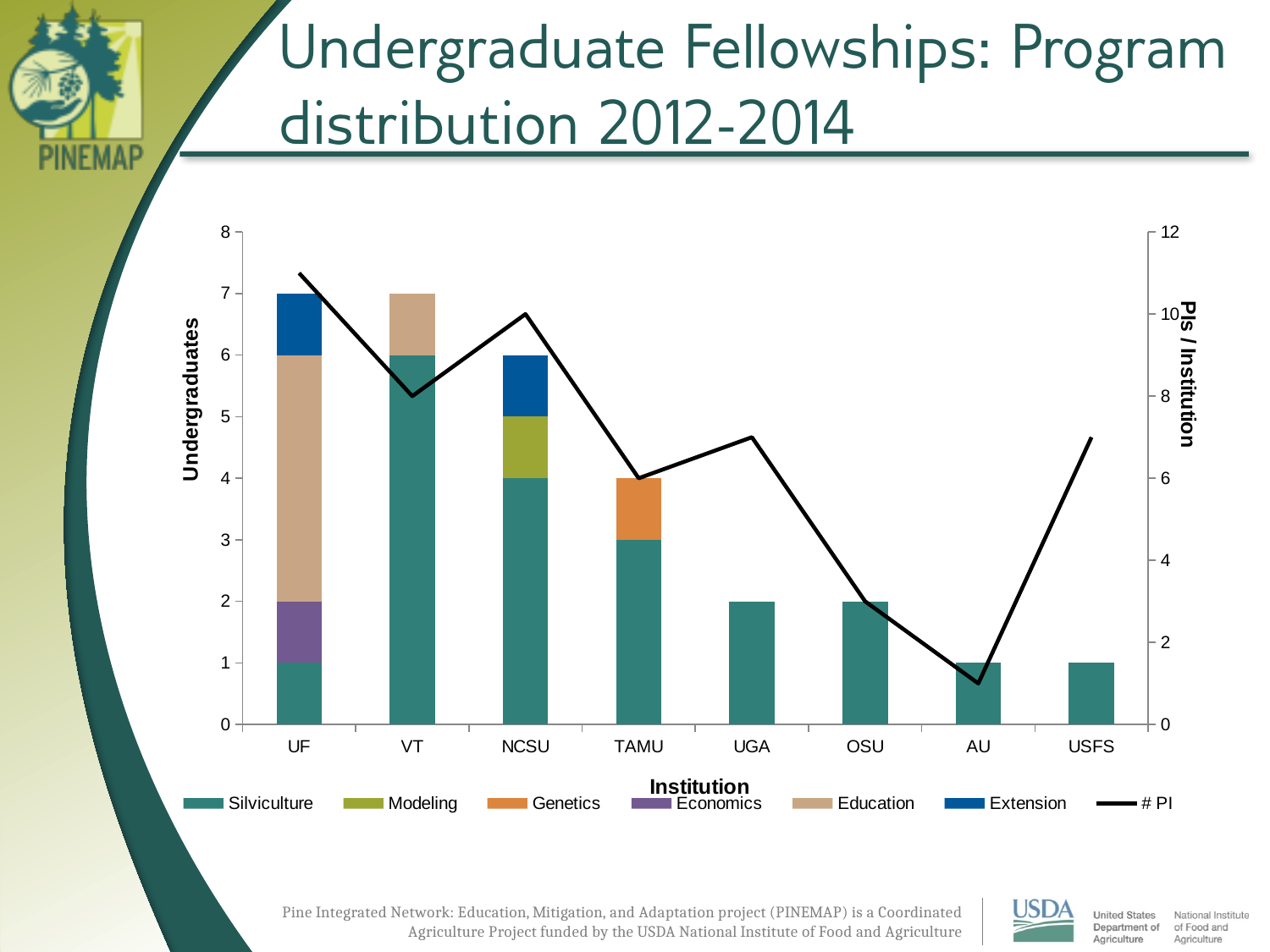

# Undergraduate Fellowships: Program distribution 2012-2014

### Chart

| Category | Silviculture | Modeling | Genetics | Economics | Education | Extension | # PI |
|---|---|---|---|---|---|---|---|
| UF | 1.0 | 0.0 | 0.0 | 1.0 | 4.0 | 1.0 | 11.0 |
| VT | 6.0 | 0.0 | 0.0 | 0.0 | 1.0 | 0.0 | 8.0 |
| NCSU | 4.0 | 1.0 | 0.0 | 0.0 | 0.0 | 1.0 | 10.0 |
| TAMU | 3.0 | 0.0 | 1.0 | 0.0 | 0.0 | 0.0 | 6.0 |
| UGA | 2.0 | 0.0 | 0.0 | 0.0 | 0.0 | 0.0 | 7.0 |
| OSU | 2.0 | 0.0 | 0.0 | 0.0 | 0.0 | 0.0 | 3.0 |
| AU | 1.0 | 0.0 | 0.0 | 0.0 | 0.0 | 0.0 | 1.0 |
| USFS | 1.0 | 0.0 | 0.0 | 0.0 | 0.0 | 0.0 | 7.0 |